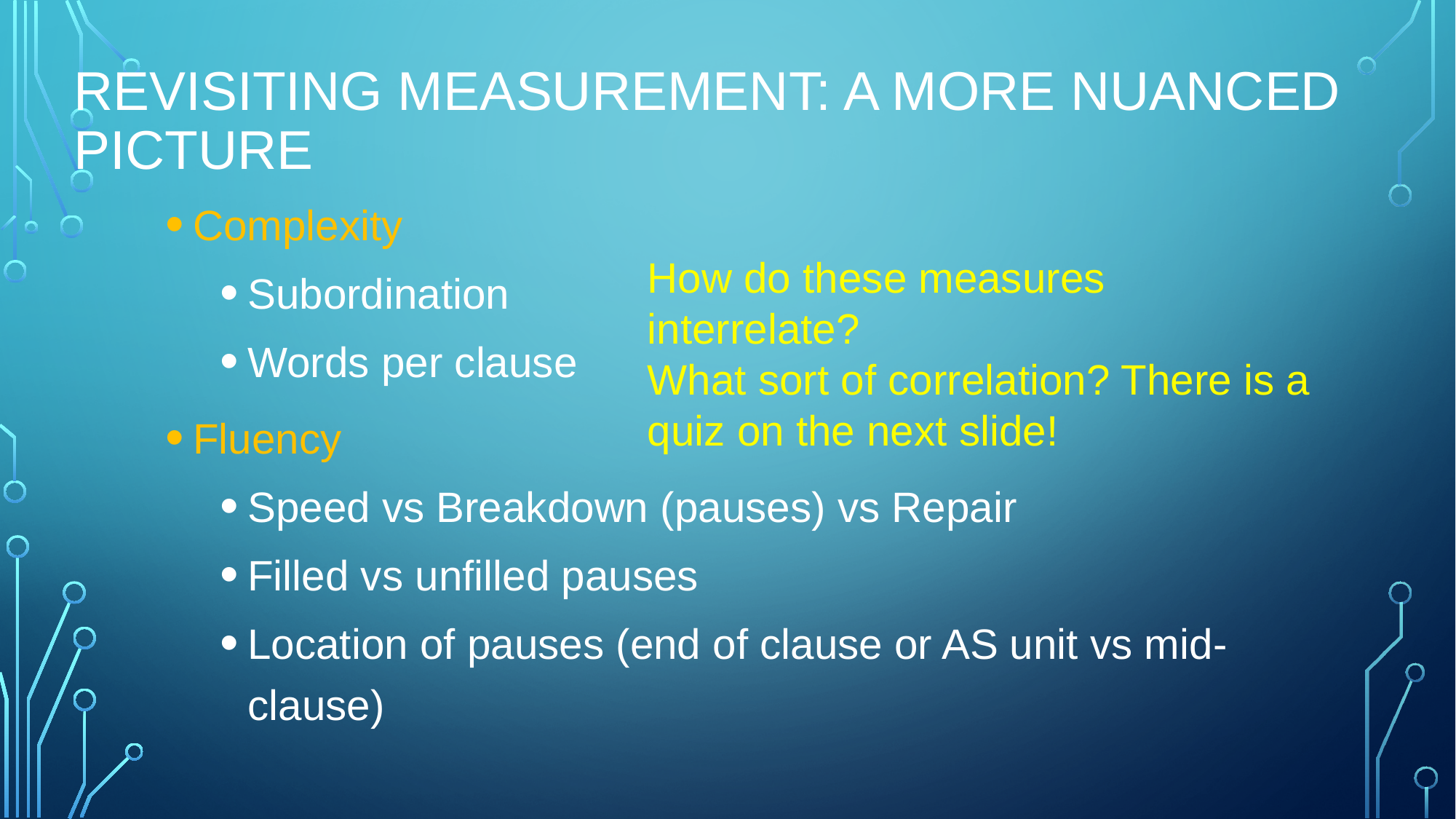

# Revisiting measurement: A more nuanced picture
Complexity
Subordination
Words per clause
Fluency
Speed vs Breakdown (pauses) vs Repair
Filled vs unfilled pauses
Location of pauses (end of clause or AS unit vs mid-clause)
How do these measures interrelate?
What sort of correlation? There is a quiz on the next slide!